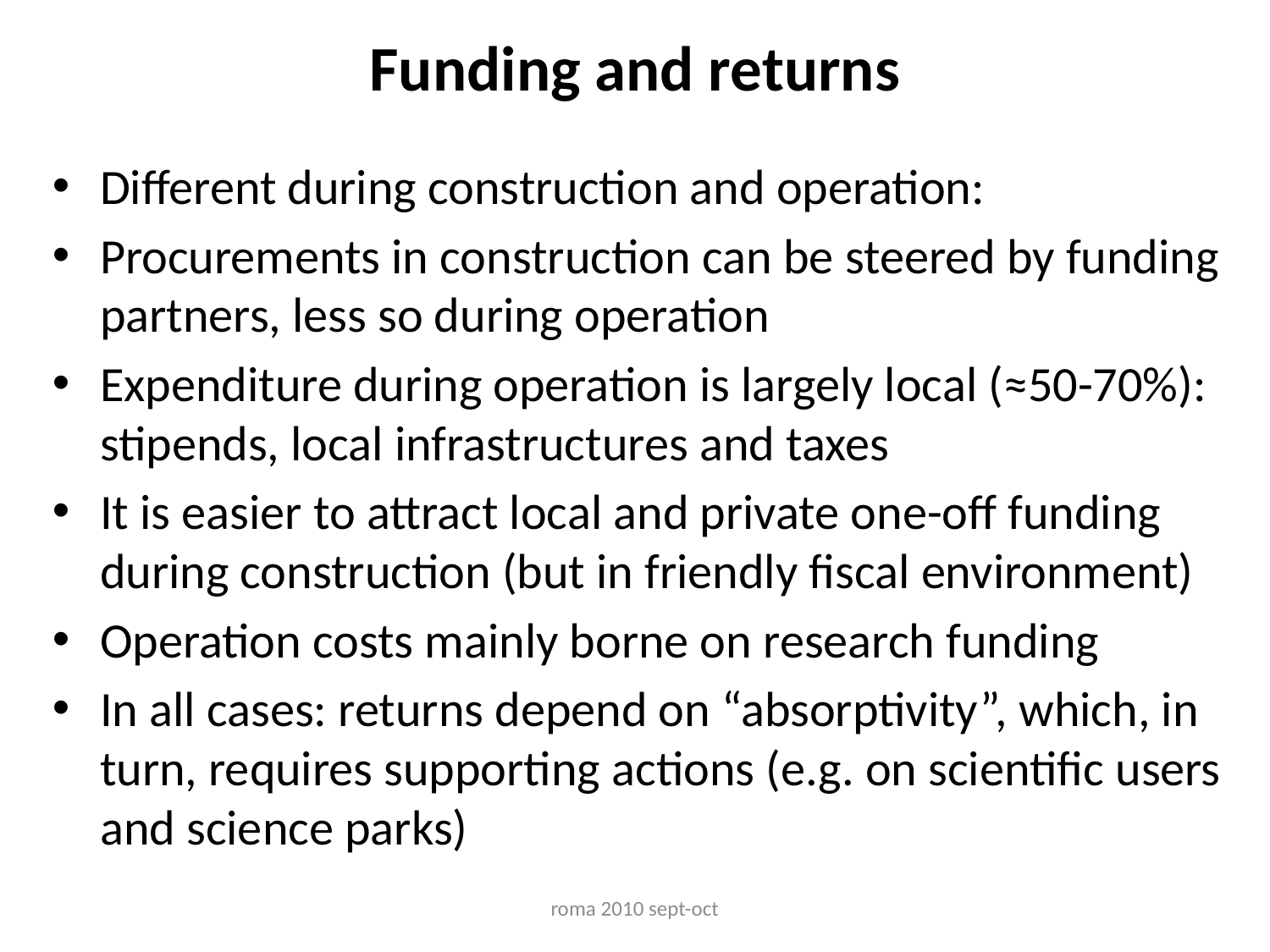

# Funding and returns
Different during construction and operation:
Procurements in construction can be steered by funding partners, less so during operation
Expenditure during operation is largely local (≈50-70%): stipends, local infrastructures and taxes
It is easier to attract local and private one-off funding during construction (but in friendly fiscal environment)
Operation costs mainly borne on research funding
In all cases: returns depend on “absorptivity”, which, in turn, requires supporting actions (e.g. on scientific users and science parks)

roma 2010 sept-oct